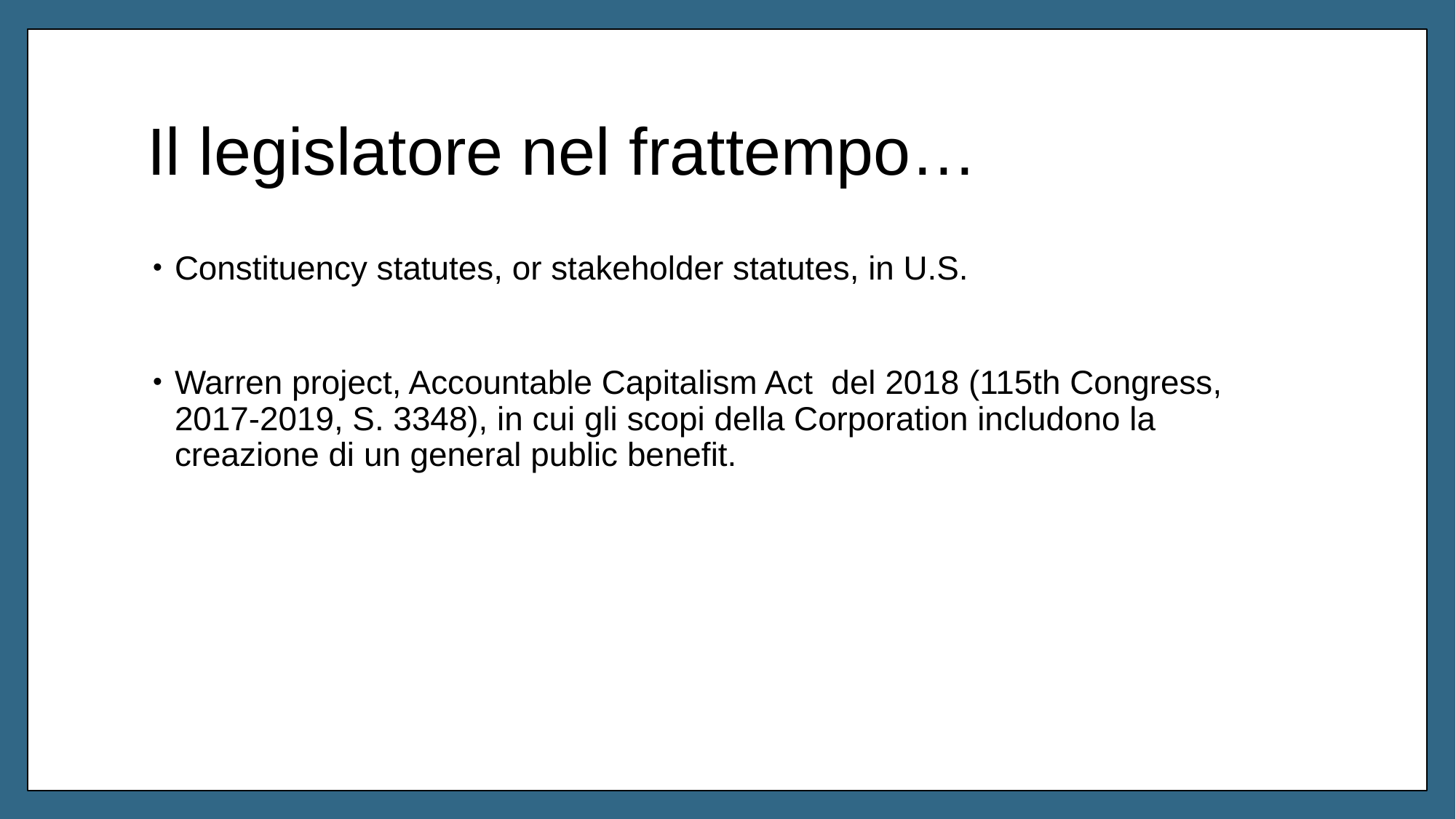

# Il legislatore nel frattempo…
Constituency statutes, or stakeholder statutes, in U.S.

Warren project, Accountable Capitalism Act  del 2018 (115th Congress, 2017-2019, S. 3348), in cui gli scopi della Corporation includono la creazione di un general public benefit.